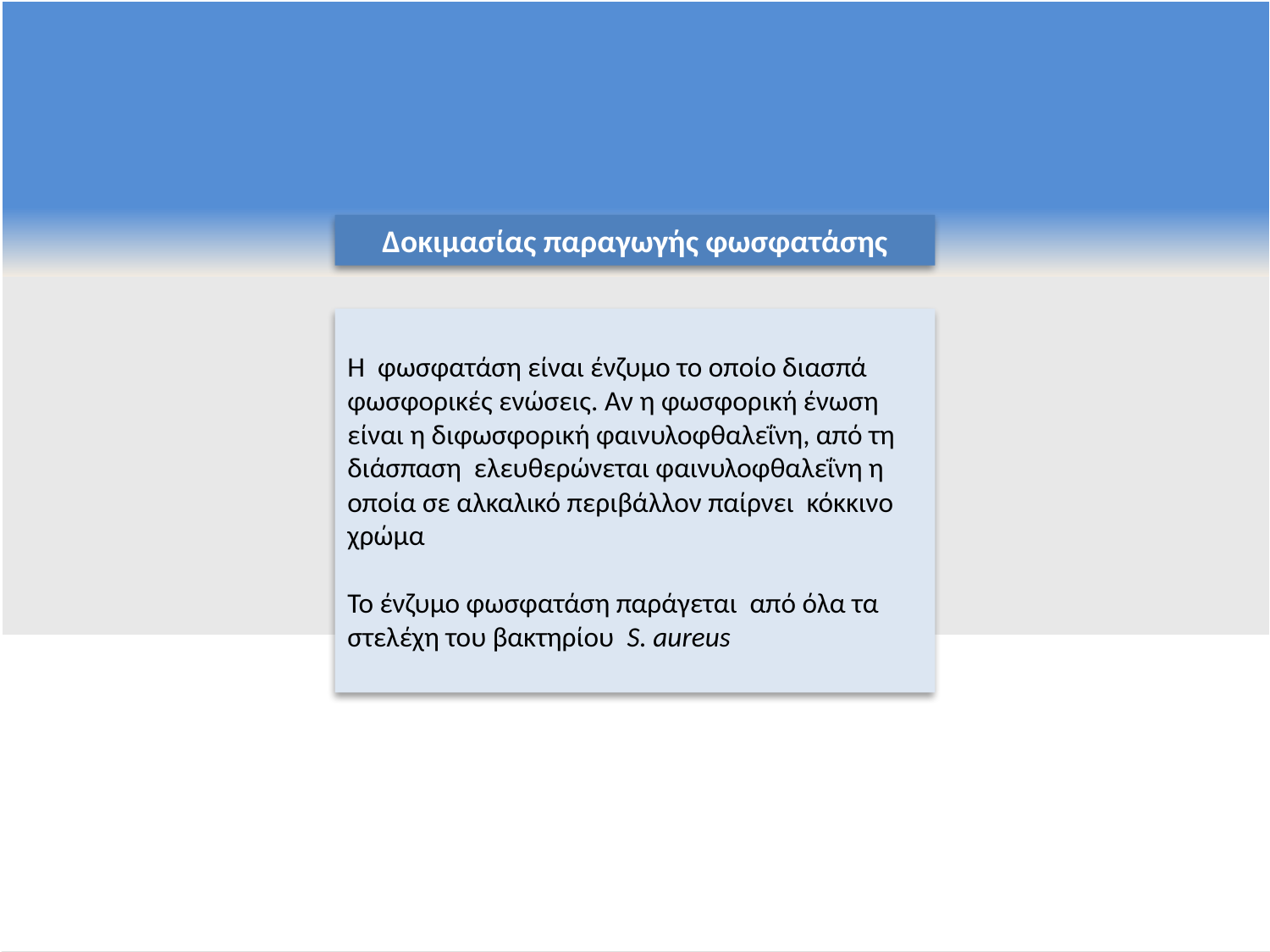

Δοκιμασίας παραγωγής φωσφατάσης

Η  φωσφατάση είναι ένζυμο το οποίο διασπά φωσφορικές ενώσεις. Αν η φωσφορική ένωση είναι η διφωσφορική φαινυλοφθαλεΐνη, από τη διάσπαση  ελευθερώνεται φαινυλοφθαλεΐνη η οποία σε αλκαλικό περιβάλλον παίρνει  κόκκινο χρώμα

Το ένζυμο φωσφατάση παράγεται  από όλα τα στελέχη του βακτηρίου  S. aureus